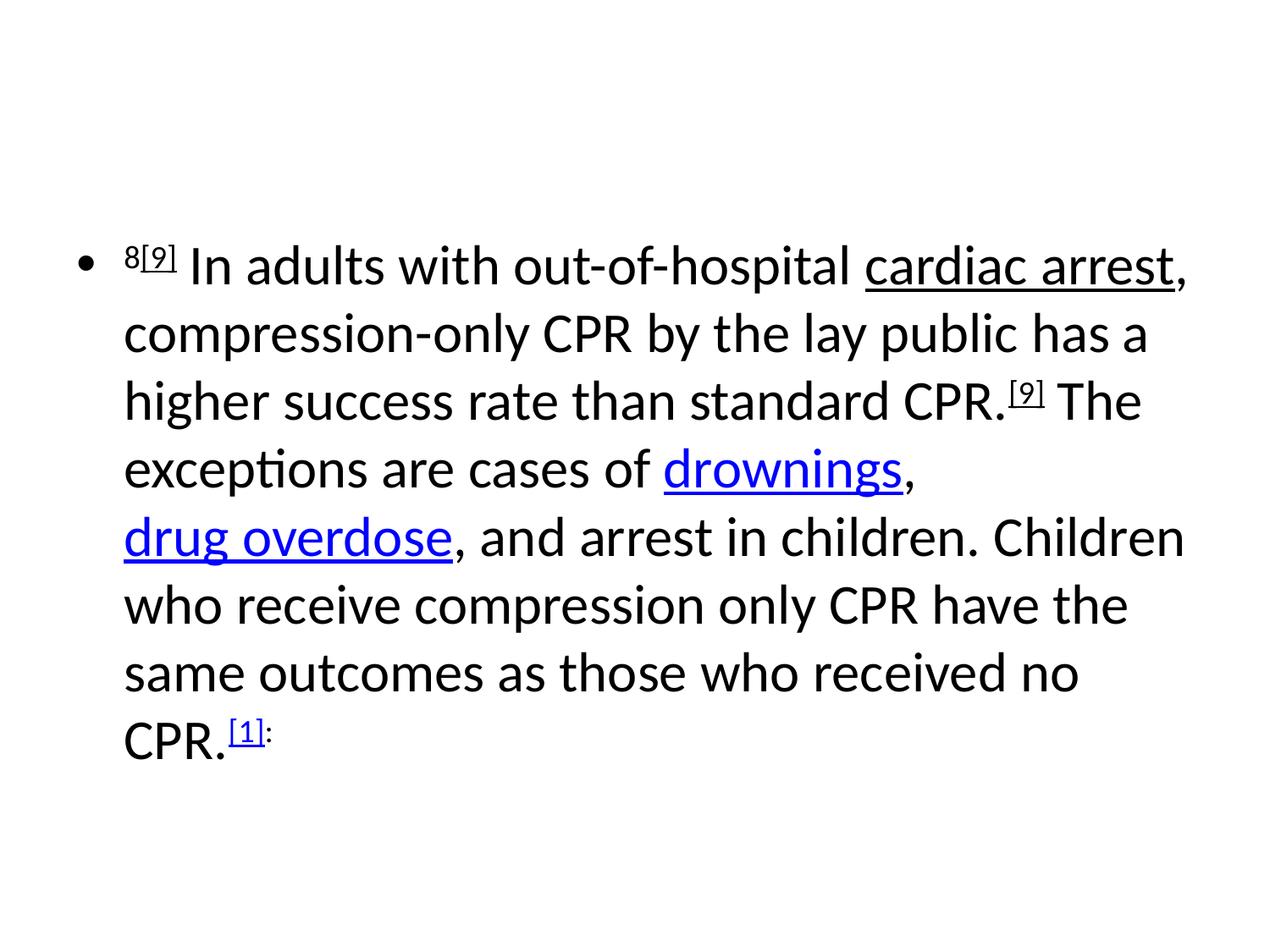

#
8[9] In adults with out-of-hospital cardiac arrest, compression-only CPR by the lay public has a higher success rate than standard CPR.[9] The exceptions are cases of drownings, drug overdose, and arrest in children. Children who receive compression only CPR have the same outcomes as those who received no CPR.[1]: